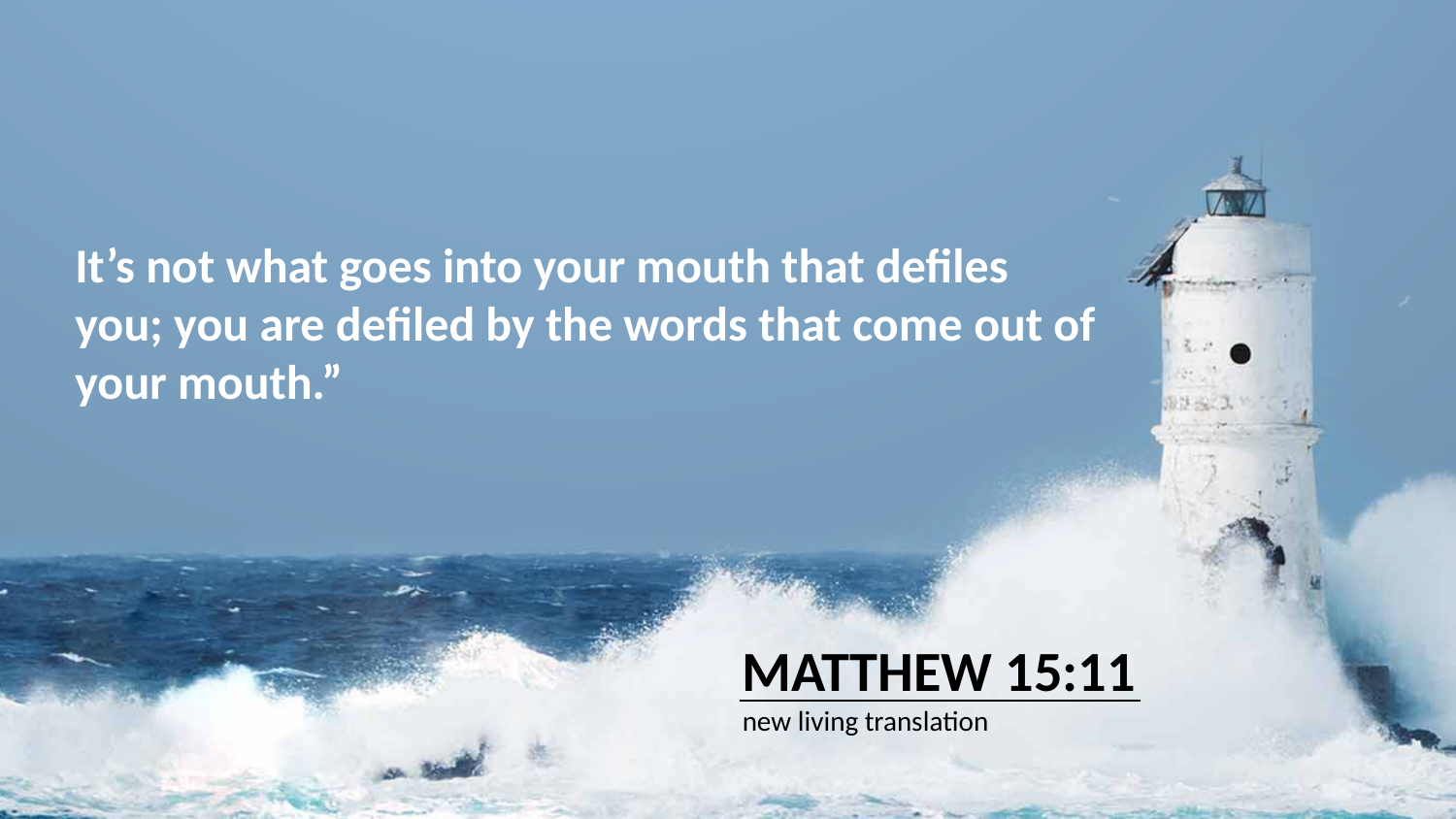

It’s not what goes into your mouth that defiles you; you are defiled by the words that come out of your mouth.”
MATTHEW 15:11
new living translation